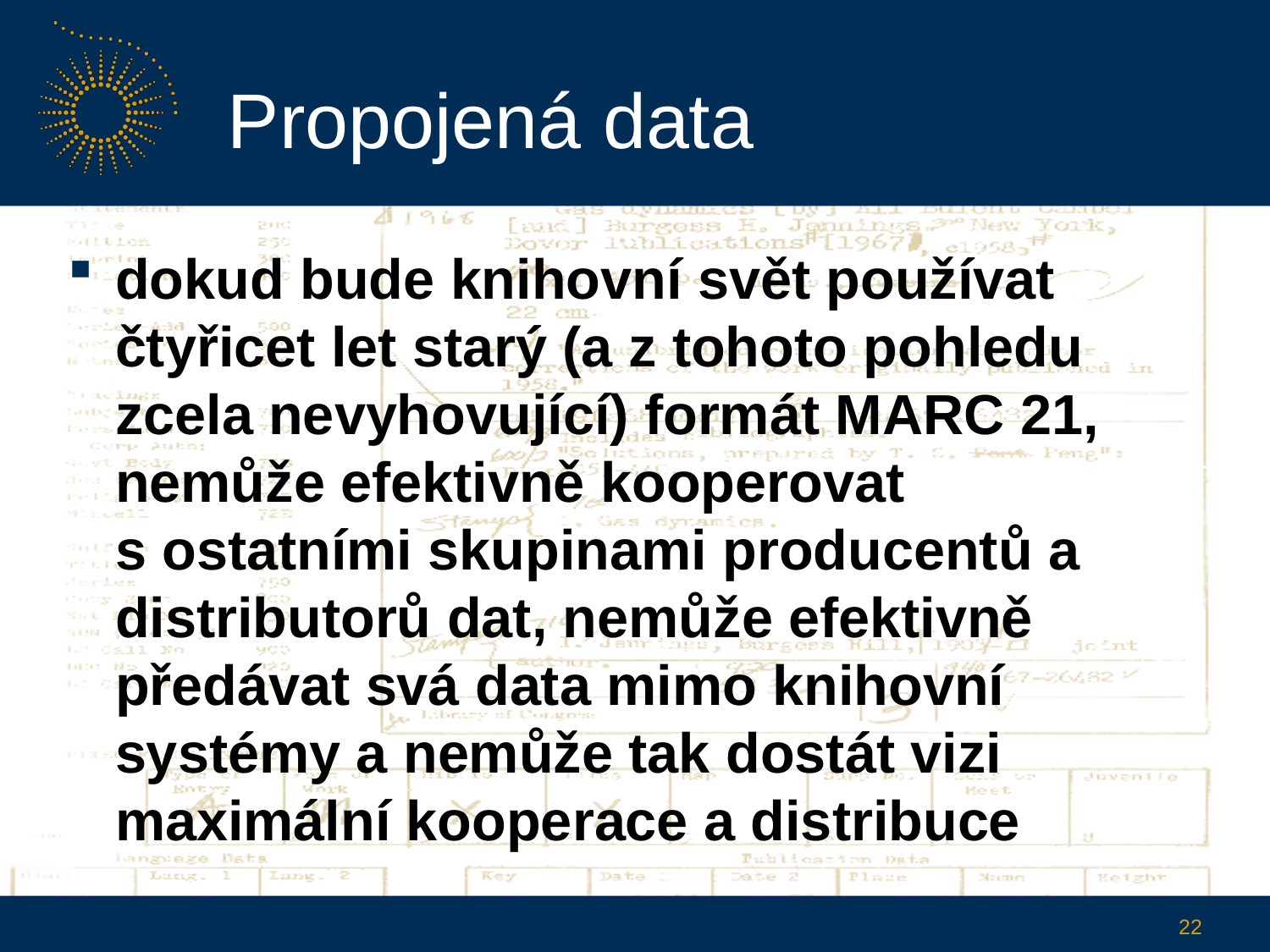

# Propojená data
dokud bude knihovní svět používat čtyřicet let starý (a z tohoto pohledu zcela nevyhovující) formát MARC 21, nemůže efektivně kooperovat s ostatními skupinami producentů a distributorů dat, nemůže efektivně předávat svá data mimo knihovní systémy a nemůže tak dostát vizi maximální kooperace a distribuce
22